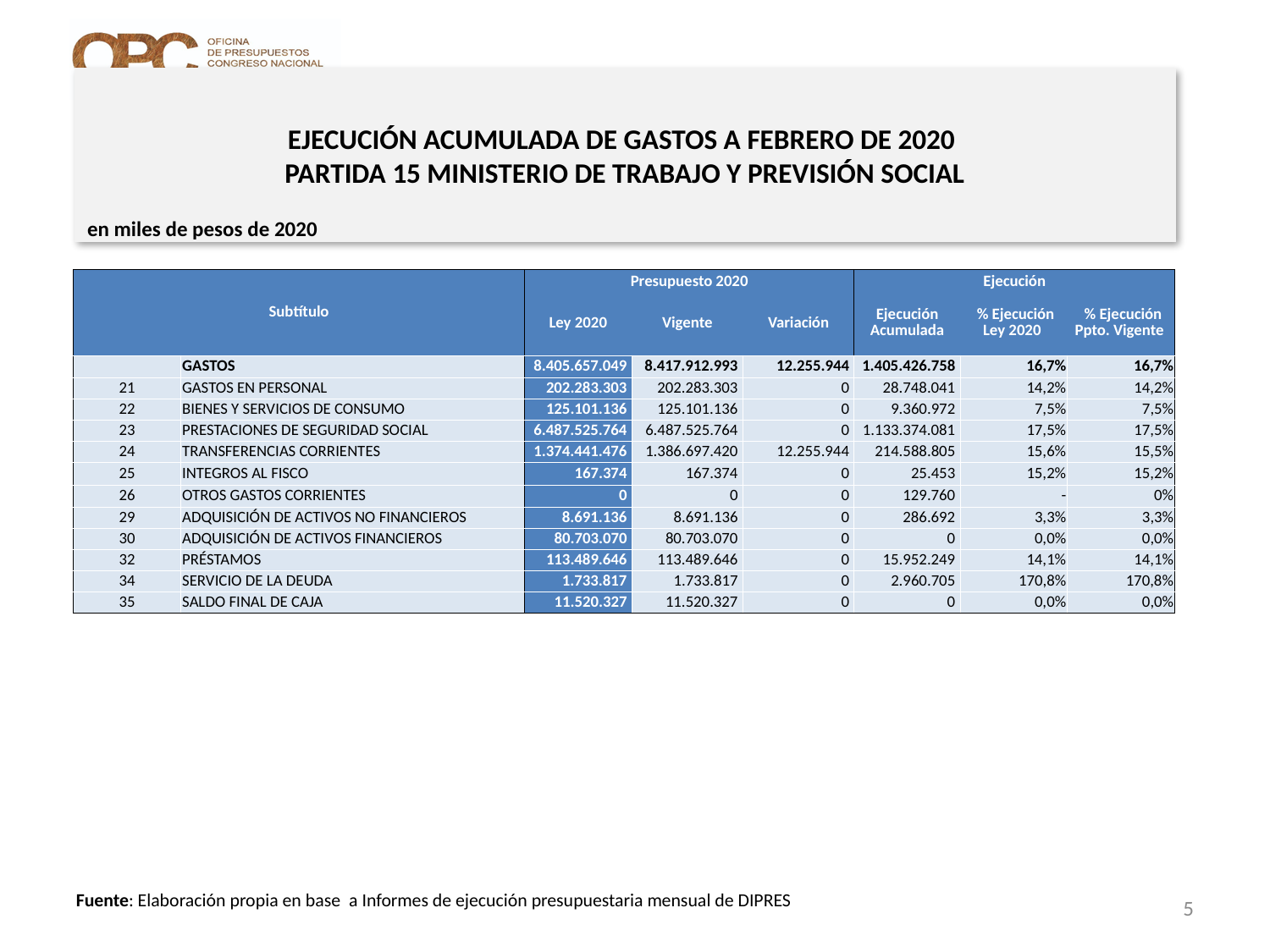

# EJECUCIÓN ACUMULADA DE GASTOS A FEBRERO DE 2020 PARTIDA 15 MINISTERIO DE TRABAJO Y PREVISIÓN SOCIAL
en miles de pesos de 2020
| Subtítulo |  | Presupuesto 2020 |  |  | Ejecución |  |  |
| --- | --- | --- | --- | --- | --- | --- | --- |
|  |  | Ley 2020 | Vigente | Variación | Ejecución Acumulada | % Ejecución Ley 2020 | % Ejecución Ppto. Vigente |
|  | GASTOS | 8.405.657.049 | 8.417.912.993 | 12.255.944 | 1.405.426.758 | 16,7% | 16,7% |
| 21 | GASTOS EN PERSONAL | 202.283.303 | 202.283.303 | 0 | 28.748.041 | 14,2% | 14,2% |
| 22 | BIENES Y SERVICIOS DE CONSUMO | 125.101.136 | 125.101.136 | 0 | 9.360.972 | 7,5% | 7,5% |
| 23 | PRESTACIONES DE SEGURIDAD SOCIAL | 6.487.525.764 | 6.487.525.764 | 0 | 1.133.374.081 | 17,5% | 17,5% |
| 24 | TRANSFERENCIAS CORRIENTES | 1.374.441.476 | 1.386.697.420 | 12.255.944 | 214.588.805 | 15,6% | 15,5% |
| 25 | INTEGROS AL FISCO | 167.374 | 167.374 | 0 | 25.453 | 15,2% | 15,2% |
| 26 | OTROS GASTOS CORRIENTES | 0 | 0 | 0 | 129.760 | - | 0% |
| 29 | ADQUISICIÓN DE ACTIVOS NO FINANCIEROS | 8.691.136 | 8.691.136 | 0 | 286.692 | 3,3% | 3,3% |
| 30 | ADQUISICIÓN DE ACTIVOS FINANCIEROS | 80.703.070 | 80.703.070 | 0 | 0 | 0,0% | 0,0% |
| 32 | PRÉSTAMOS | 113.489.646 | 113.489.646 | 0 | 15.952.249 | 14,1% | 14,1% |
| 34 | SERVICIO DE LA DEUDA | 1.733.817 | 1.733.817 | 0 | 2.960.705 | 170,8% | 170,8% |
| 35 | SALDO FINAL DE CAJA | 11.520.327 | 11.520.327 | 0 | 0 | 0,0% | 0,0% |
5